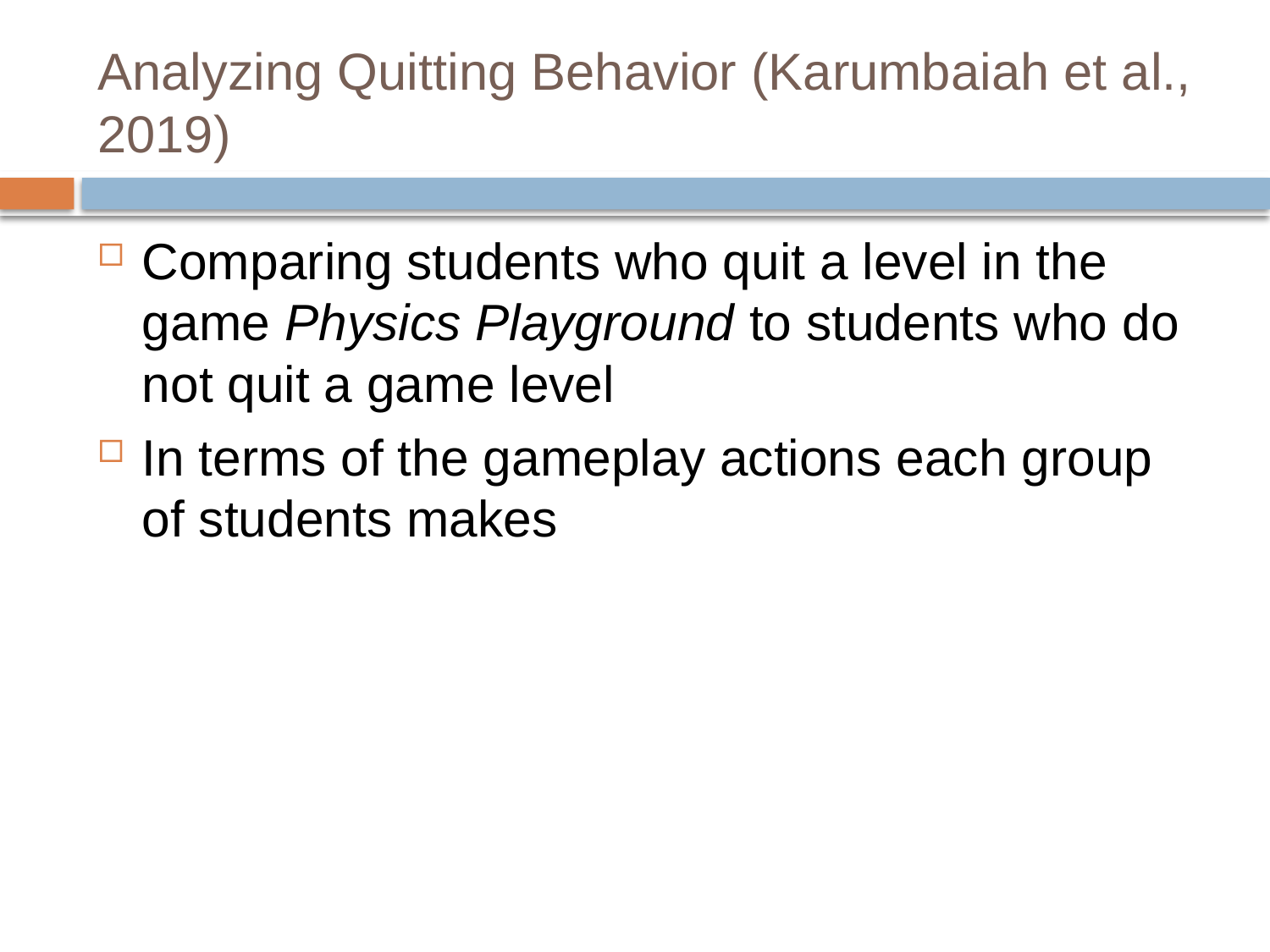

# Analyzing Quitting Behavior (Karumbaiah et al., 2019)
Comparing students who quit a level in the game Physics Playground to students who do not quit a game level
In terms of the gameplay actions each group of students makes